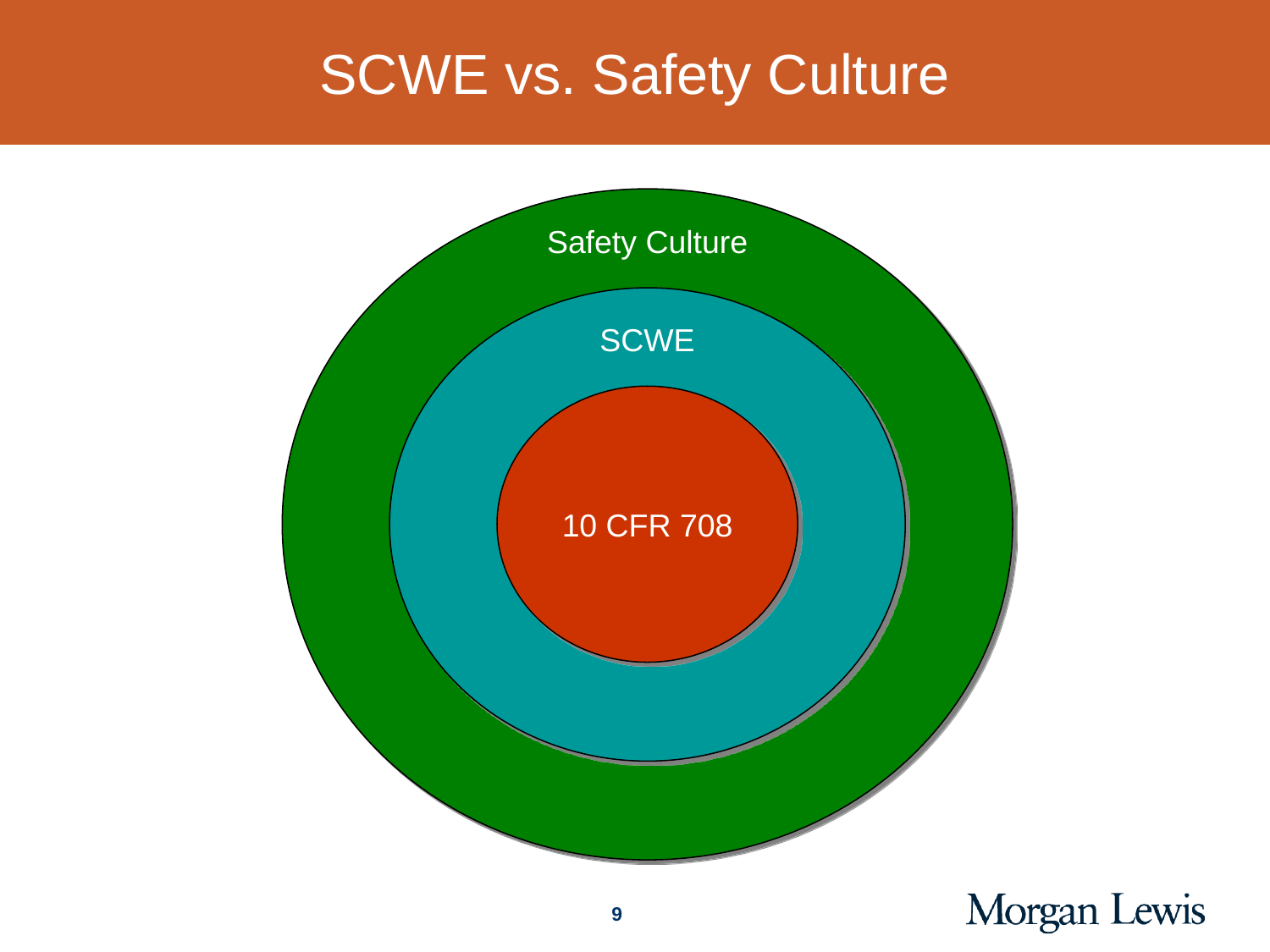

# SCWE vs. Safety Culture

Safety Culture

SCWE
10 CFR 708
9